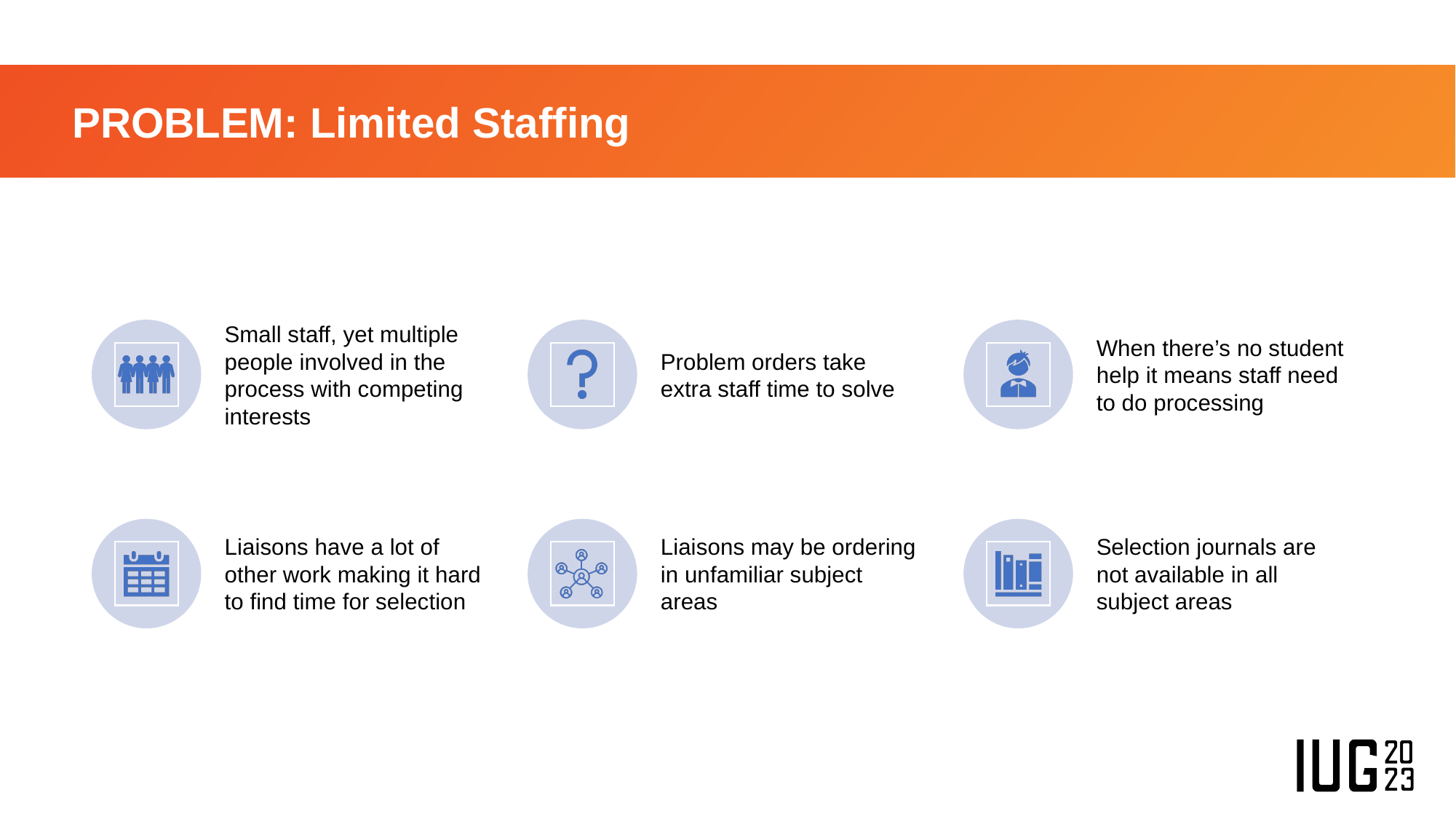

# PROBLEM: Limited Staffing
Small staff, yet multiple people involved in the process with competing interests
Problem orders take extra staff time to solve
When there’s no student help it means staff need to do processing
Liaisons have a lot of other work making it hard to find time for selection
Liaisons may be ordering in unfamiliar subject areas
Selection journals are not available in all subject areas